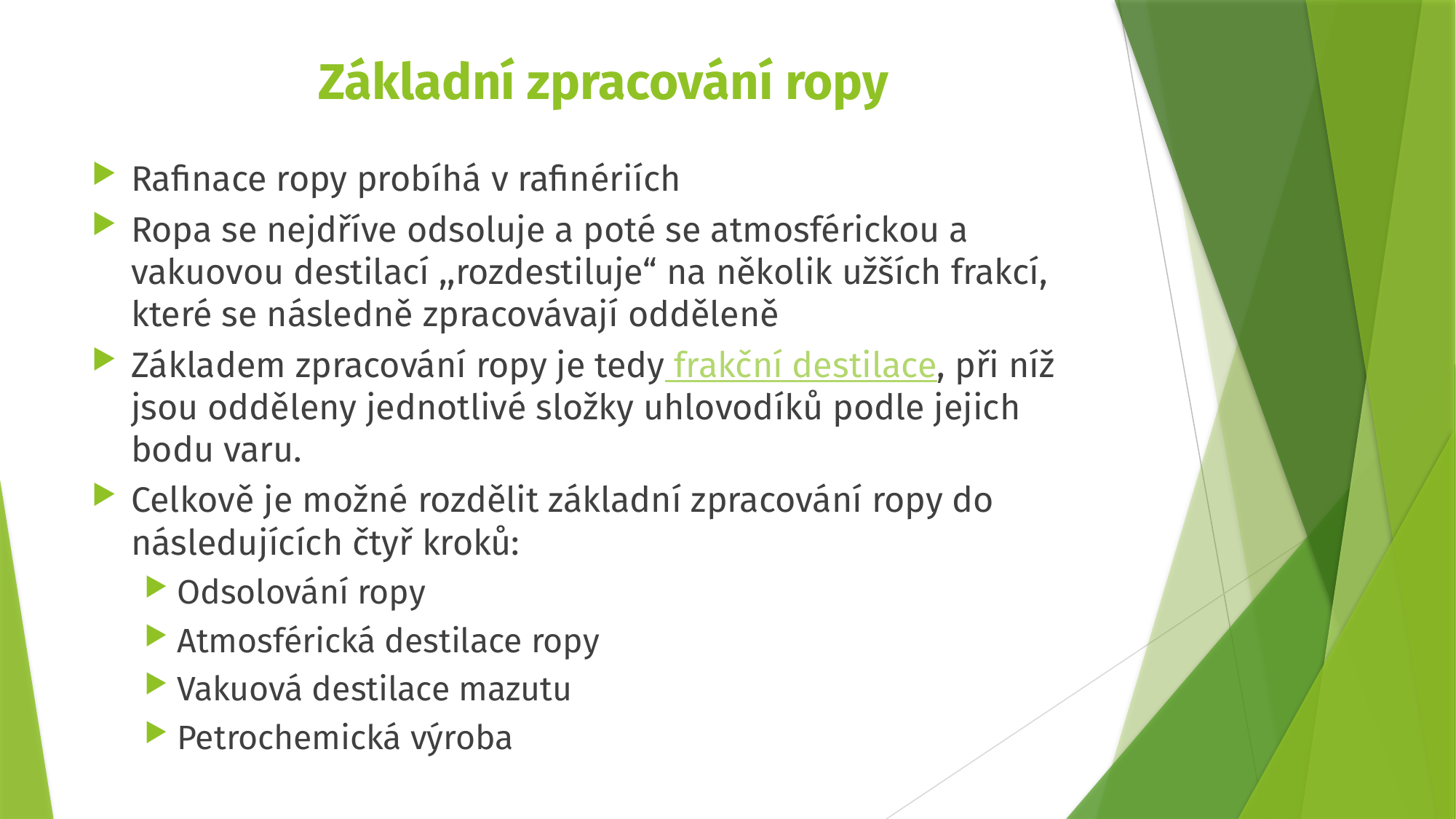

# Základní zpracování ropy
Rafinace ropy probíhá v rafinériích
Ropa se nejdříve odsoluje a poté se atmosférickou a vakuovou destilací ,,rozdestiluje“ na několik užších frakcí, které se následně zpracovávají odděleně
Základem zpracování ropy je tedy frakční destilace, při níž jsou odděleny jednotlivé složky uhlovodíků podle jejich bodu varu.
Celkově je možné rozdělit základní zpracování ropy do následujících čtyř kroků:
Odsolování ropy
Atmosférická destilace ropy
Vakuová destilace mazutu
Petrochemická výroba